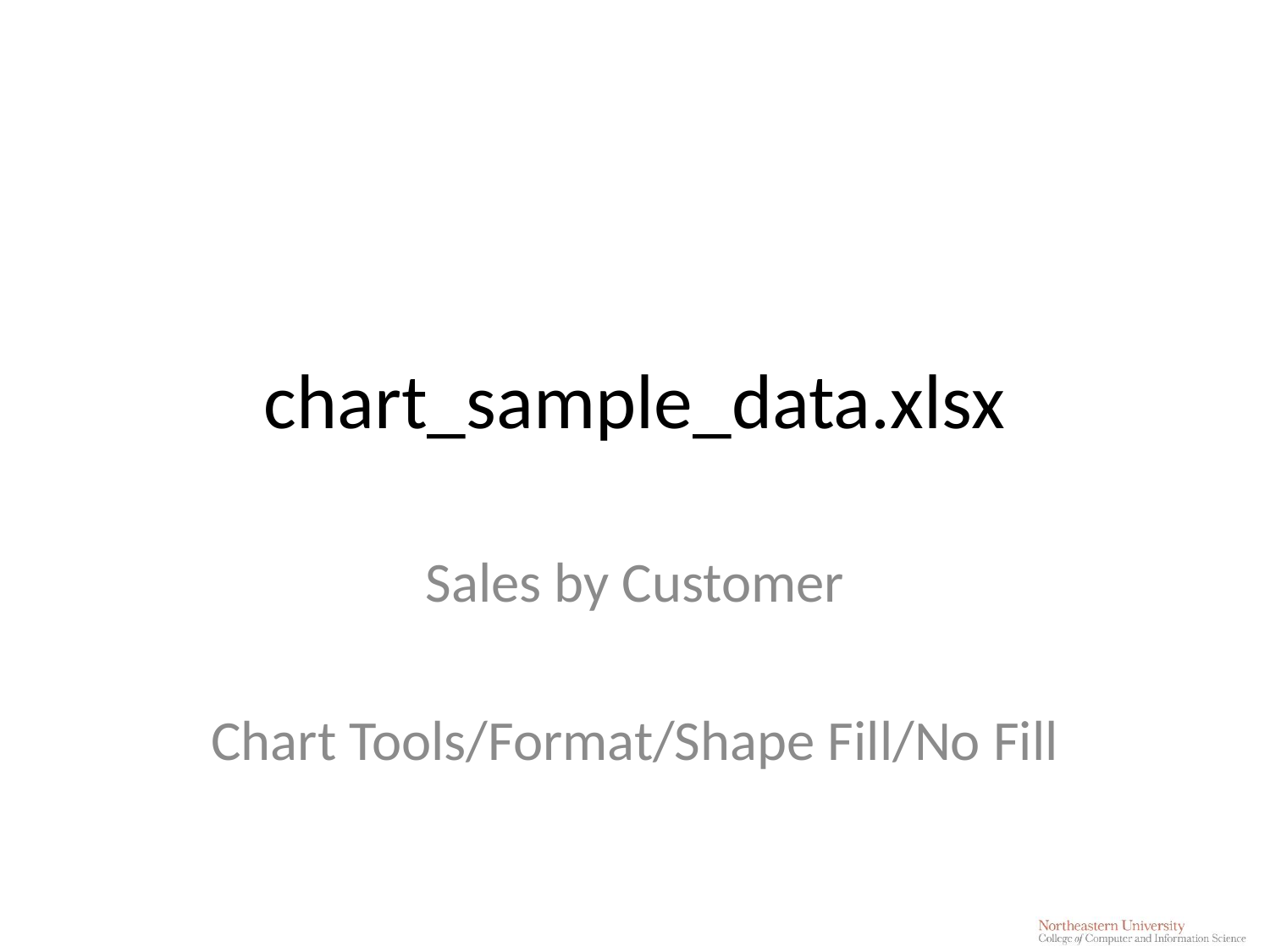

# chart_sample_data.xlsx
Sales by Customer

Chart Tools/Format/Shape Fill/No Fill